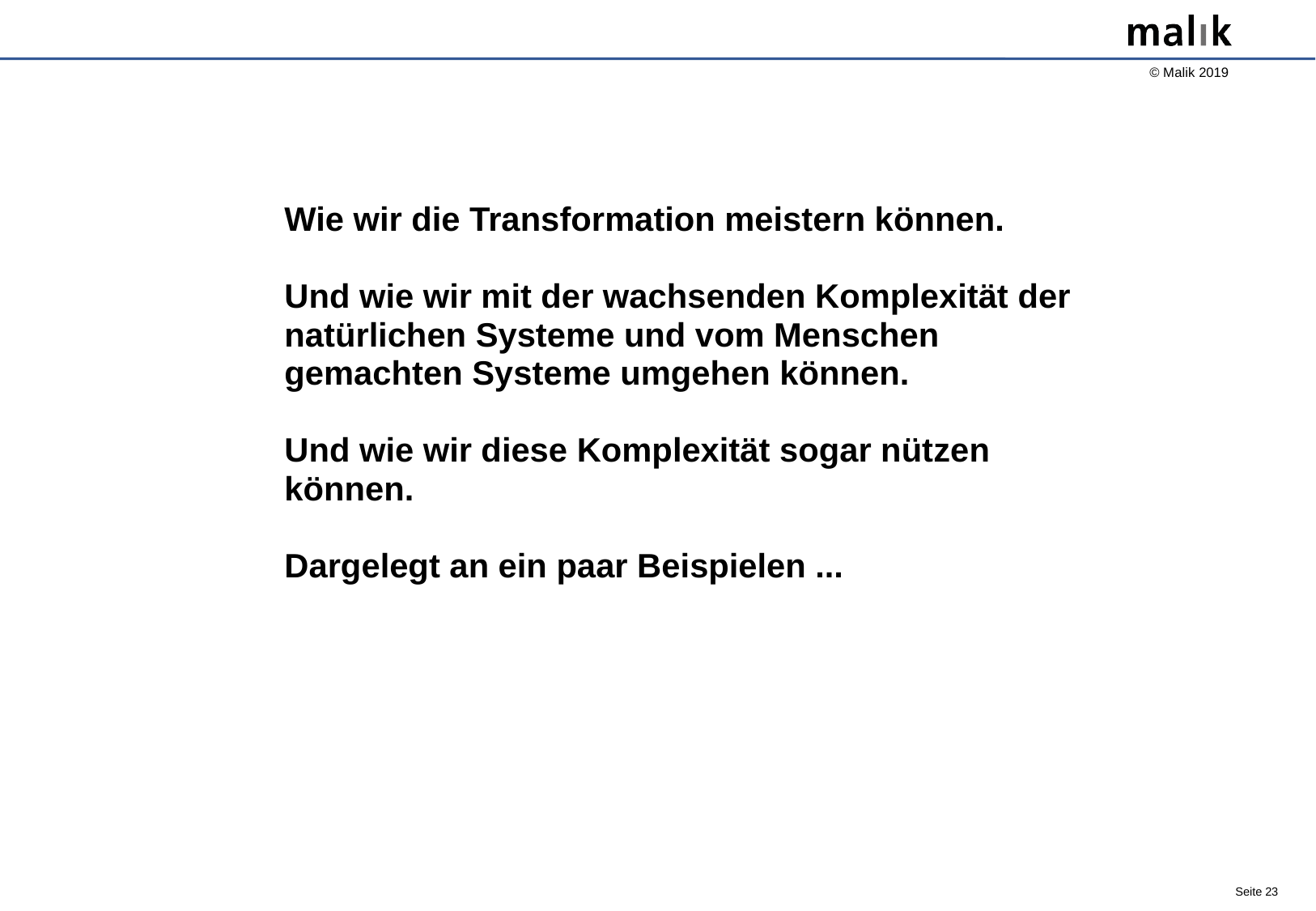

# Wie wir die Transformation meistern können. Und wie wir mit der wachsenden Komplexität der natürlichen Systeme und vom Menschen gemachten Systeme umgehen können. Und wie wir diese Komplexität sogar nützen können. Dargelegt an ein paar Beispielen ...